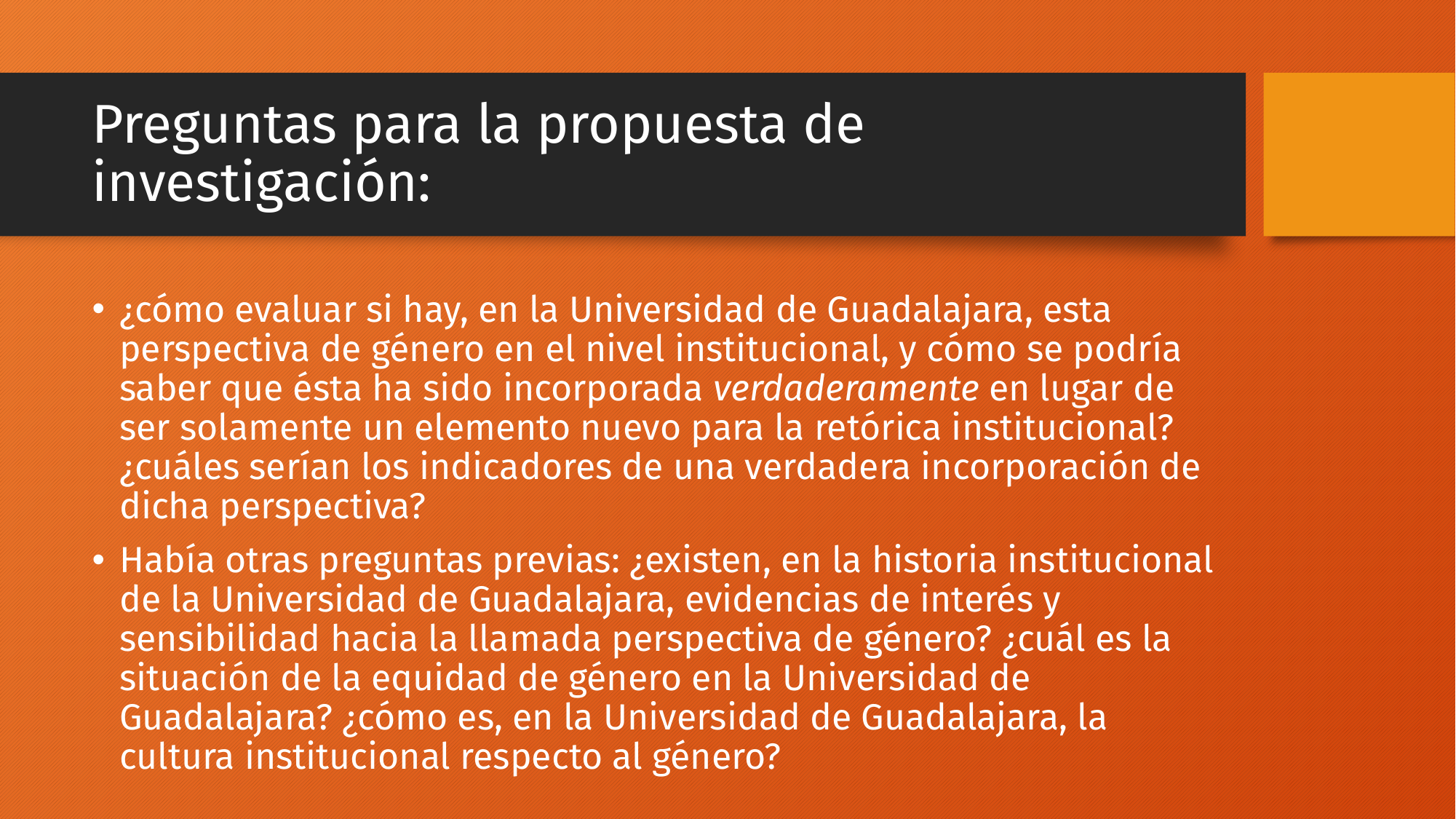

# Preguntas para la propuesta de investigación:

¿cómo evaluar si hay, en la Universidad de Guadalajara, esta perspectiva de género en el nivel institucional, y cómo se podría saber que ésta ha sido incorporada verdaderamente en lugar de ser solamente un elemento nuevo para la retórica institucional? ¿cuáles serían los indicadores de una verdadera incorporación de dicha perspectiva?
Había otras preguntas previas: ¿existen, en la historia institucional de la Universidad de Guadalajara, evidencias de interés y sensibilidad hacia la llamada perspectiva de género? ¿cuál es la situación de la equidad de género en la Universidad de Guadalajara? ¿cómo es, en la Universidad de Guadalajara, la cultura institucional respecto al género?